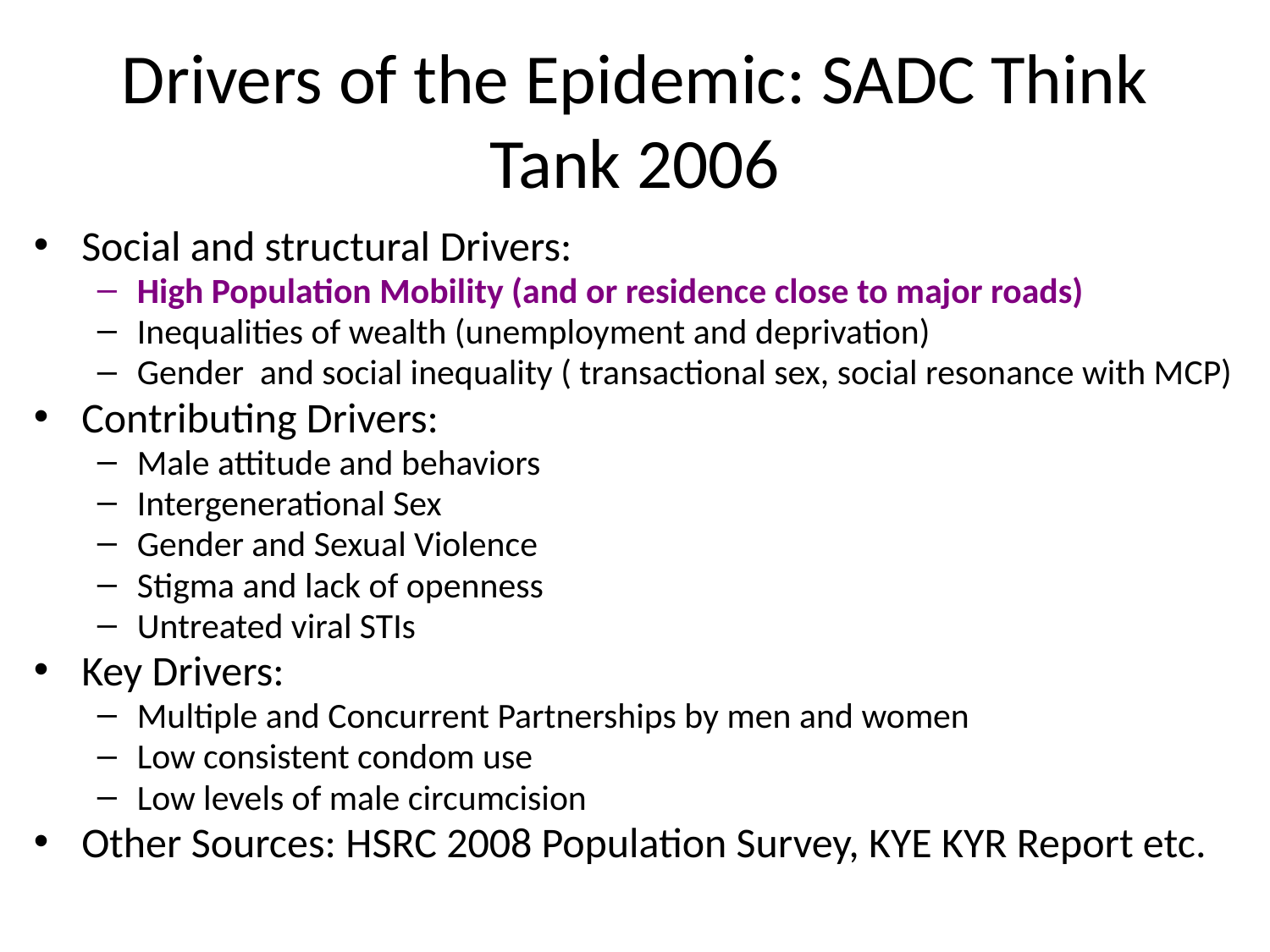

# Drivers of the Epidemic: SADC Think Tank 2006
Social and structural Drivers:
High Population Mobility (and or residence close to major roads)
Inequalities of wealth (unemployment and deprivation)
Gender  and social inequality ( transactional sex, social resonance with MCP)
Contributing Drivers:
Male attitude and behaviors
Intergenerational Sex
Gender and Sexual Violence
Stigma and lack of openness
Untreated viral STIs
Key Drivers:
Multiple and Concurrent Partnerships by men and women
Low consistent condom use
Low levels of male circumcision
Other Sources: HSRC 2008 Population Survey, KYE KYR Report etc.